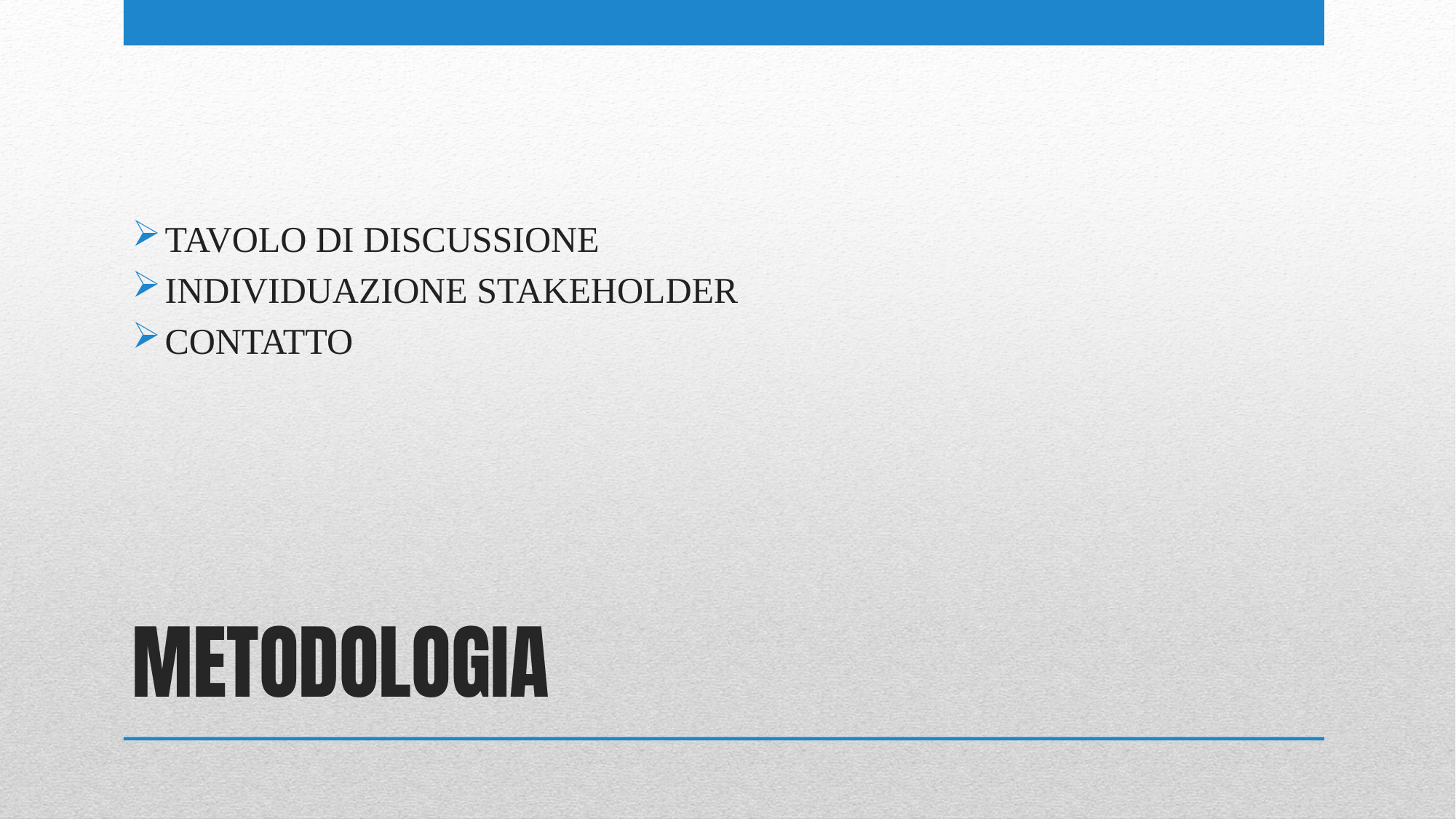

TAVOLO DI DISCUSSIONE
INDIVIDUAZIONE STAKEHOLDER
CONTATTO

# METODOLOGIA